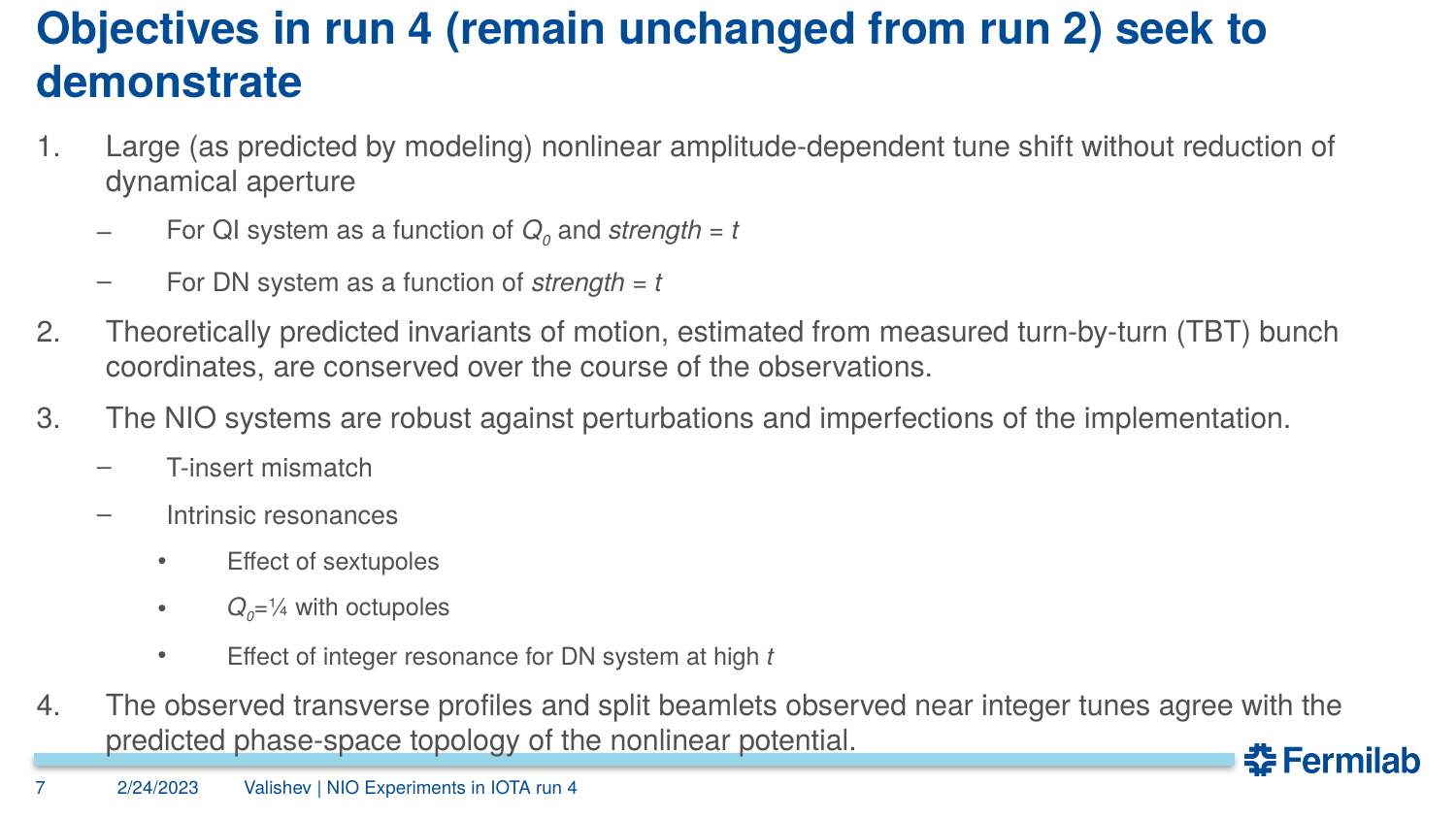

# Objectives in run 4 (remain unchanged from run 2) seek to demonstrate
Large (as predicted by modeling) nonlinear amplitude-dependent tune shift without reduction of dynamical aperture
For QI system as a function of Q0 and strength = t
For DN system as a function of strength = t
Theoretically predicted invariants of motion, estimated from measured turn-by-turn (TBT) bunch coordinates, are conserved over the course of the observations.
The NIO systems are robust against perturbations and imperfections of the implementation.
T-insert mismatch
Intrinsic resonances
Effect of sextupoles
Q0=¼ with octupoles
Effect of integer resonance for DN system at high t
The observed transverse profiles and split beamlets observed near integer tunes agree with the predicted phase-space topology of the nonlinear potential.

7
2/24/2023
Valishev | NIO Experiments in IOTA run 4